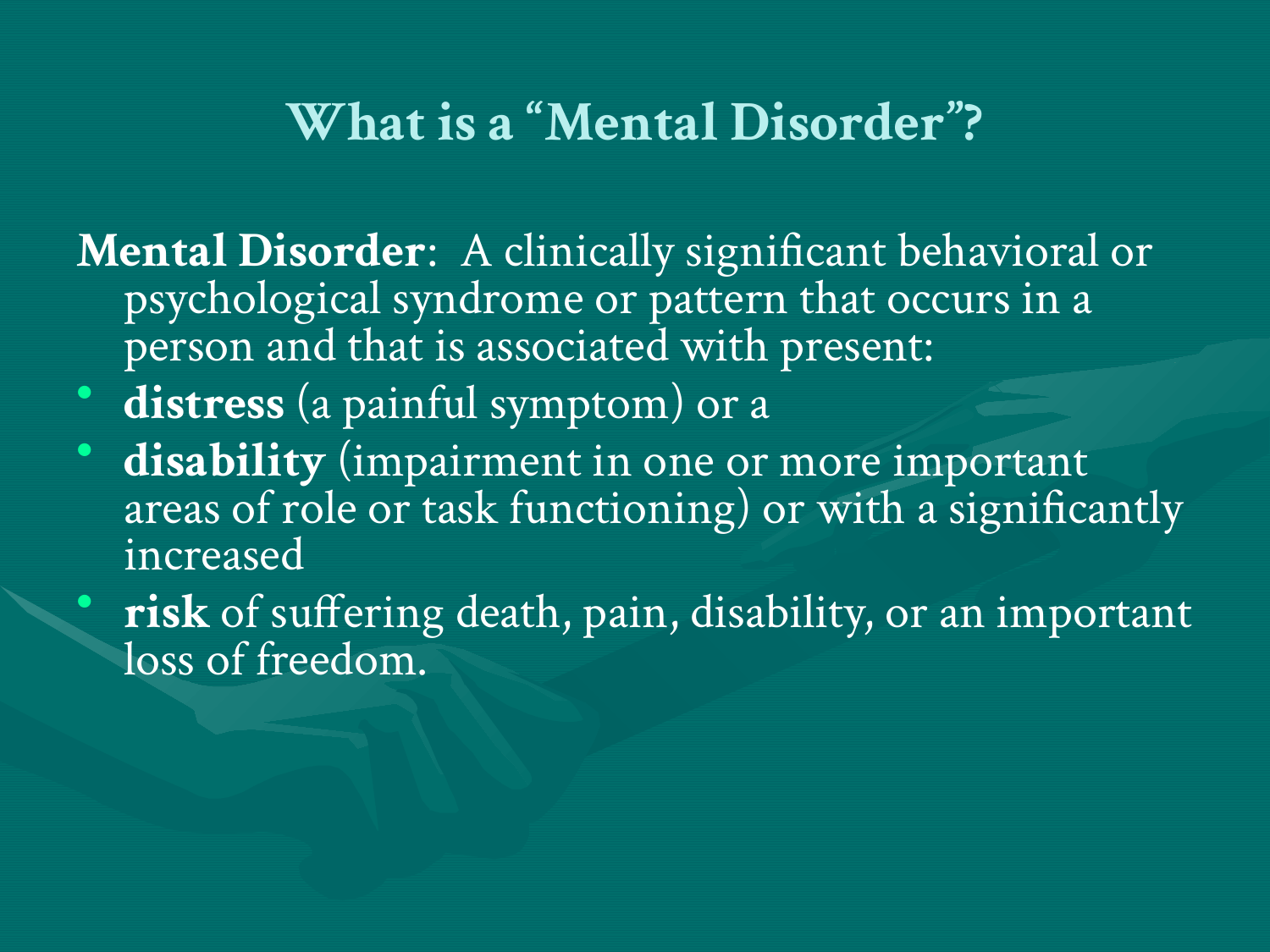

# What is a “Mental Disorder”?
Mental Disorder:  A clinically significant behavioral or psychological syndrome or pattern that occurs in a person and that is associated with present:
distress (a painful symptom) or a
disability (impairment in one or more important areas of role or task functioning) or with a significantly increased
risk of suffering death, pain, disability, or an important loss of freedom.